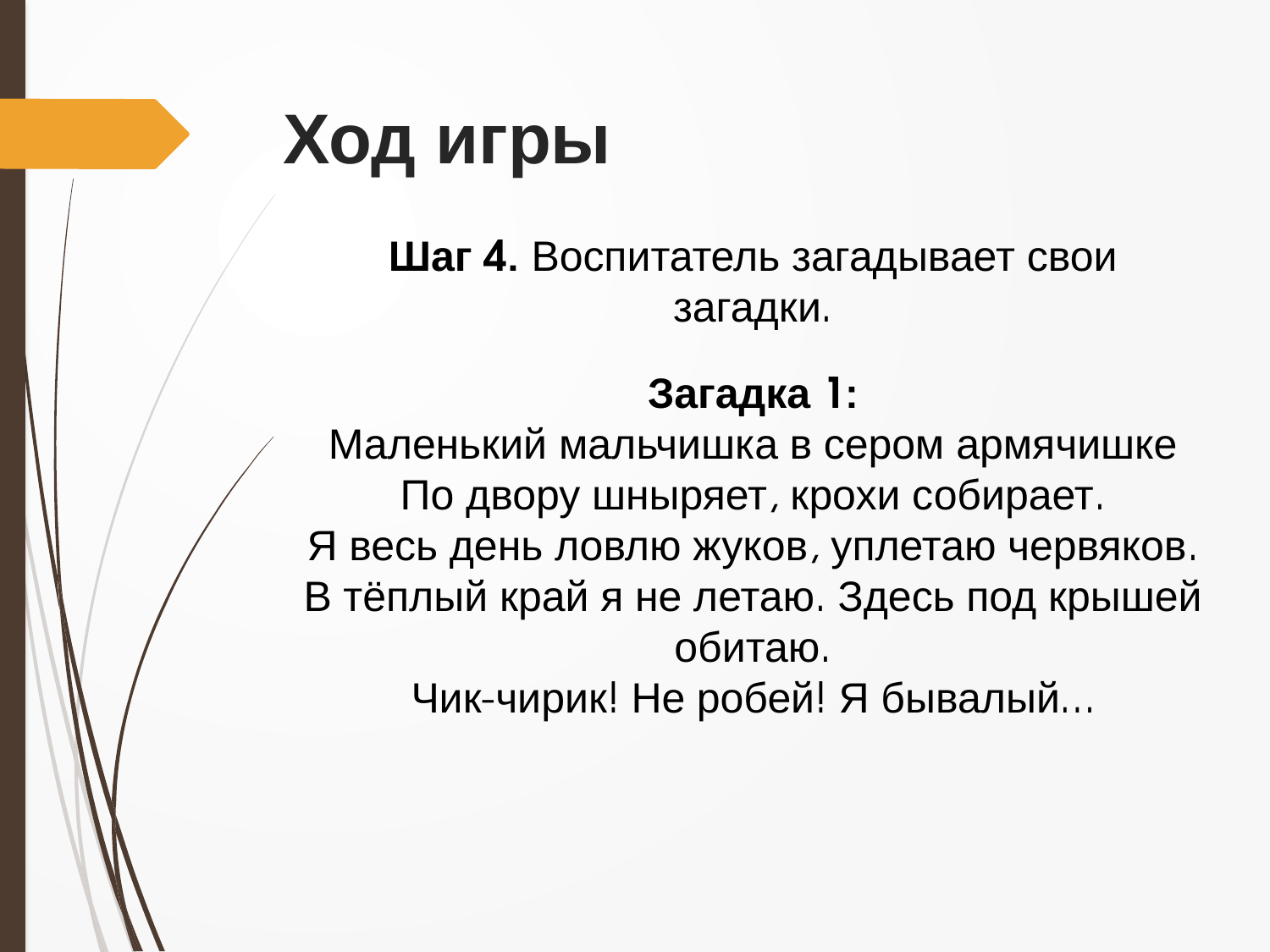

# Ход игры
Шаг 4. Воспитатель загадывает свои загадки.
Загадка 1:
Маленький мальчишка в сером армячишке
По двору шныряет, крохи собирает.
Я весь день ловлю жуков, уплетаю червяков.
В тёплый край я не летаю. Здесь под крышей обитаю.
Чик-чирик! Не робей! Я бывалый…